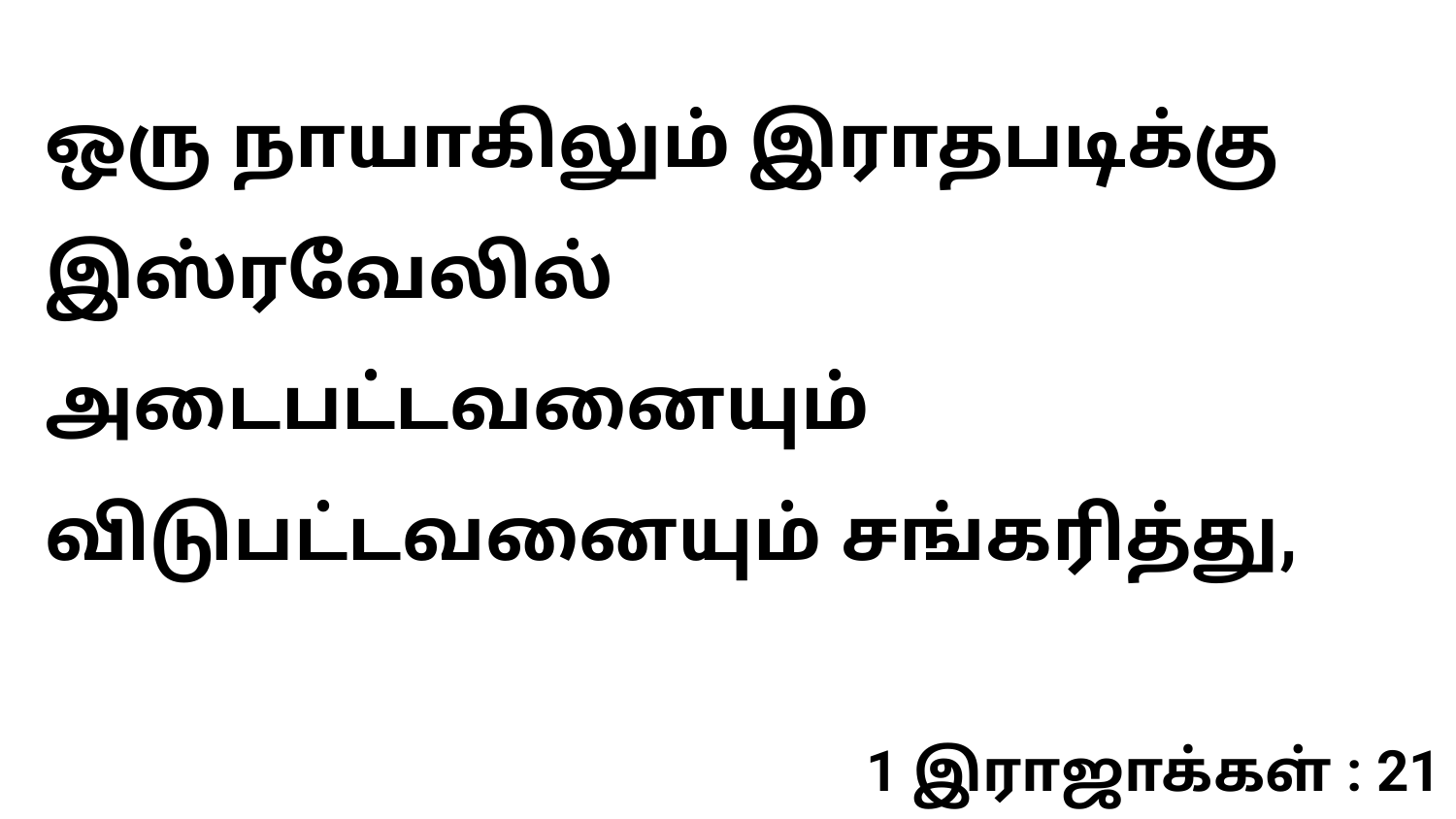

ஒரு நாயாகிலும் இராதபடிக்கு இஸ்ரவேலில் அடைபட்டவனையும் விடுபட்டவனையும் சங்கரித்து,
1 இராஜாக்கள் : 21